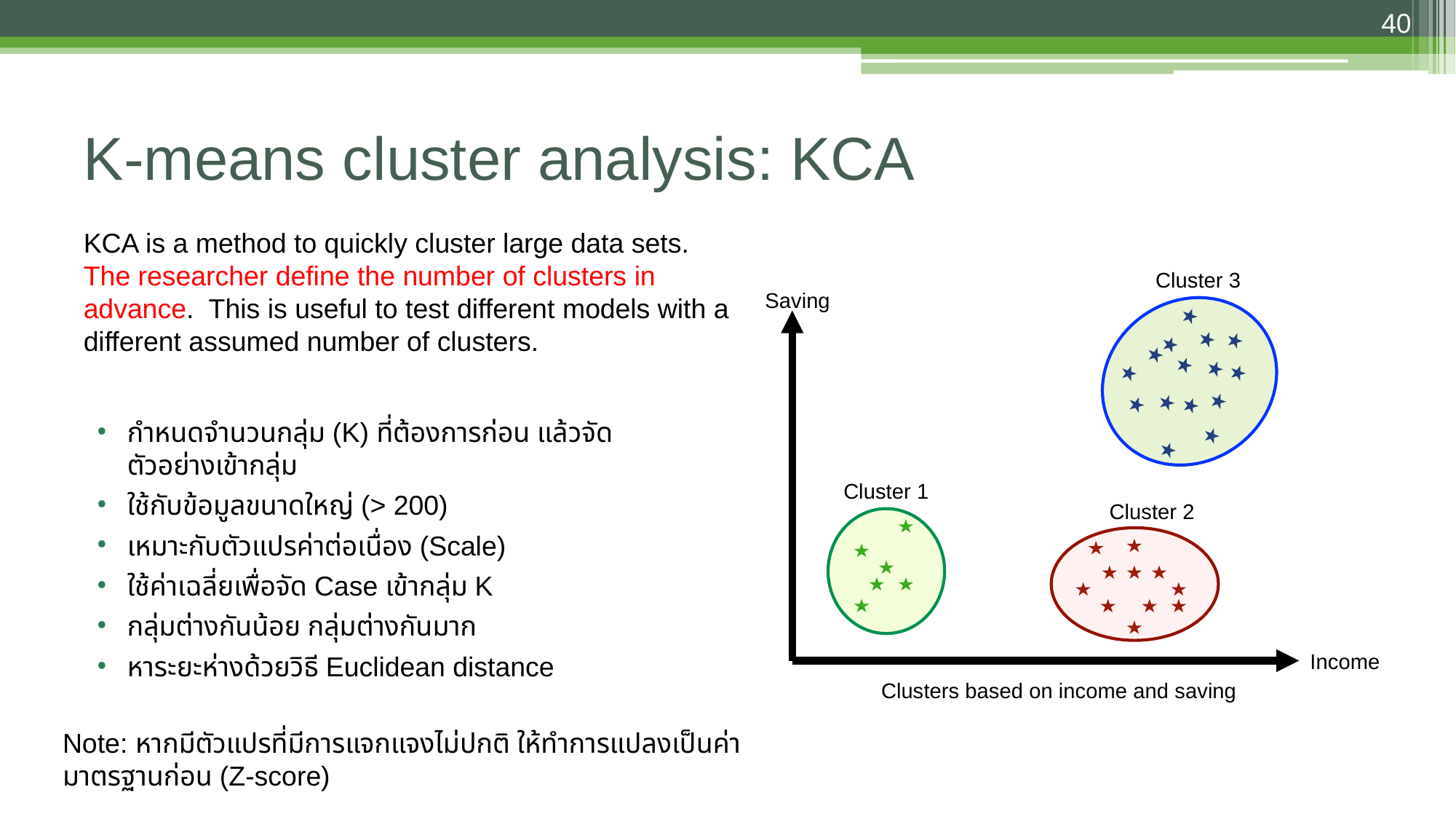

40
# K-means cluster analysis: KCA
KCA is a method to quickly cluster large data sets.  The researcher define the number of clusters in advance.  This is useful to test different models with a different assumed number of clusters.
Cluster 3
Saving

Cluster 1
Cluster 2

Income

Clusters based on income and saving
กำหนดจำนวนกลุ่ม (K) ที่ต้องการก่อน แล้วจัดตัวอย่างเข้ากลุ่ม
ใช้กับข้อมูลขนาดใหญ่ (> 200)
เหมาะกับตัวแปรค่าต่อเนื่อง (Scale)
ใช้ค่าเฉลี่ยเพื่อจัด Case เข้ากลุ่ม K
กลุ่มต่างกันน้อย กลุ่มต่างกันมาก
หาระยะห่างด้วยวิธี Euclidean distance

Note: หากมีตัวแปรที่มีการแจกแจงไม่ปกติ ให้ทำการแปลงเป็นค่ามาตรฐานก่อน (Z-score)